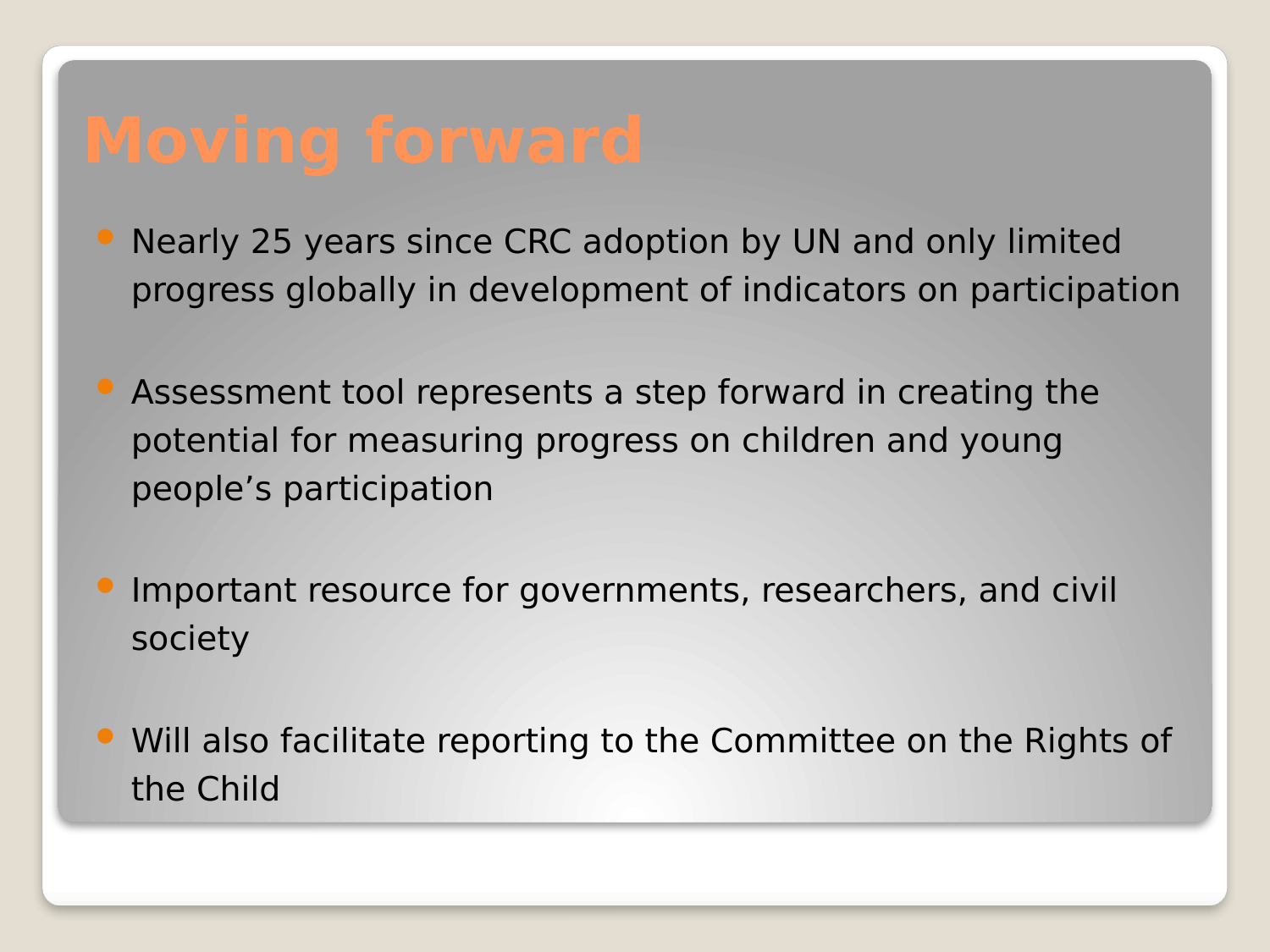

# Moving forward

Nearly 25 years since CRC adoption by UN and only limited progress globally in development of indicators on participation

Assessment tool represents a step forward in creating the potential for measuring progress on children and young people’s participation

Important resource for governments, researchers, and civil society

Will also facilitate reporting to the Committee on the Rights of the Child